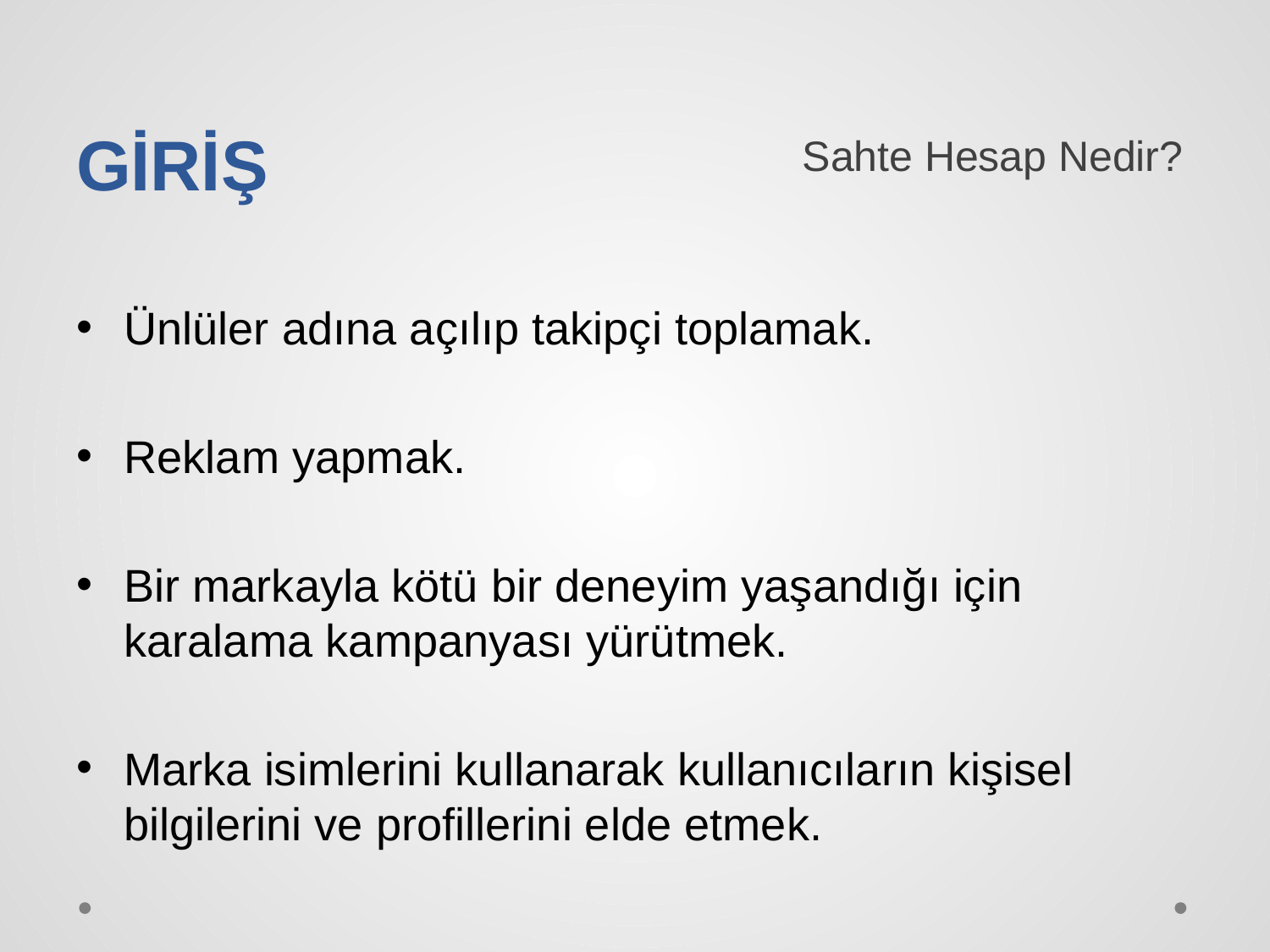

# GİRİŞ
Sahte Hesap Nedir?

Ünlüler adına açılıp takipçi toplamak.

Reklam yapmak.

Bir markayla kötü bir deneyim yaşandığı için karalama kampanyası yürütmek.

Marka isimlerini kullanarak kullanıcıların kişisel bilgilerini ve profillerini elde etmek.